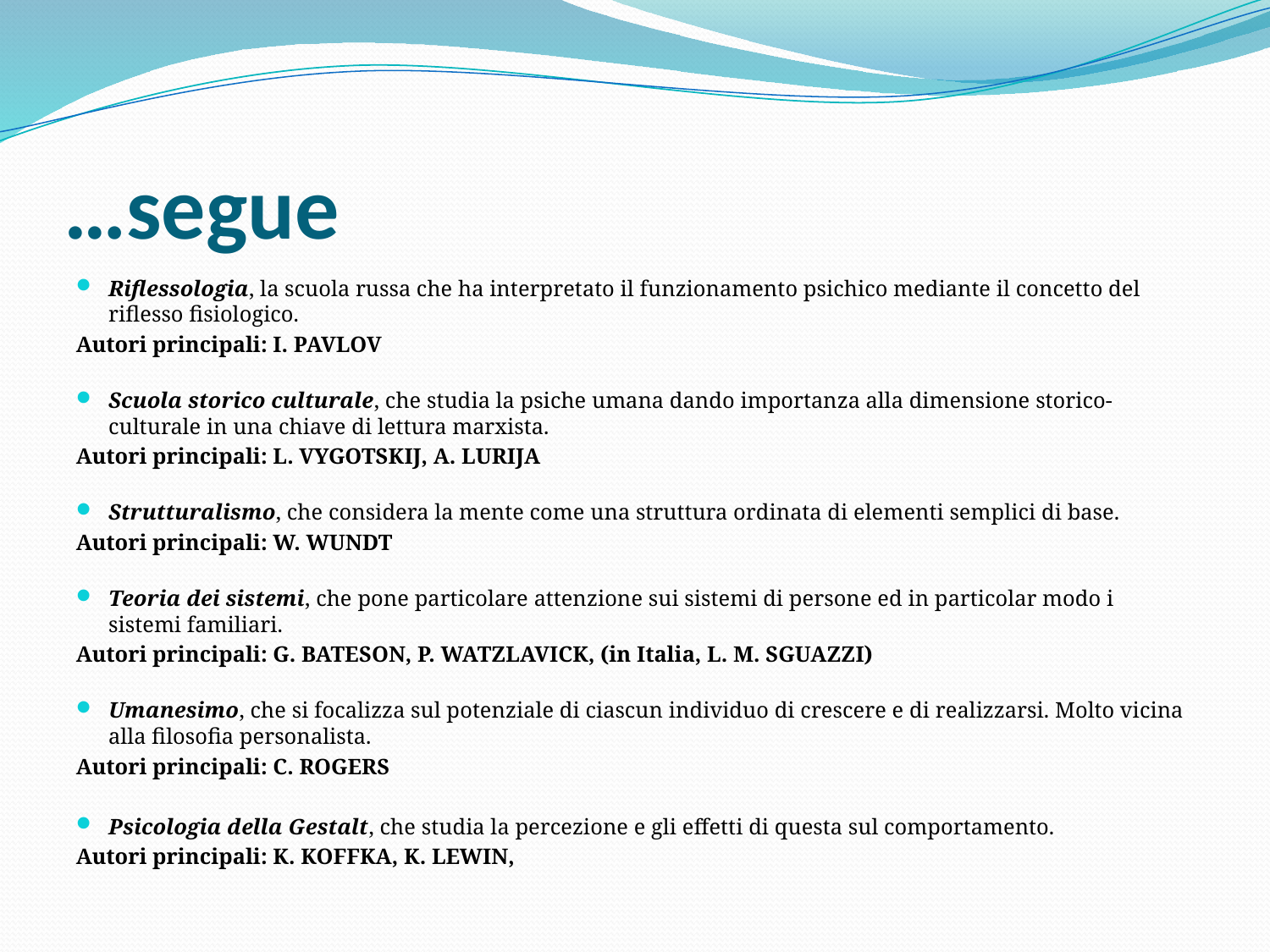

# …segue
Riflessologia, la scuola russa che ha interpretato il funzionamento psichico mediante il concetto del riflesso fisiologico.
Autori principali: I. PAVLOV
Scuola storico culturale, che studia la psiche umana dando importanza alla dimensione storico-culturale in una chiave di lettura marxista.
Autori principali: L. VYGOTSKIJ, A. LURIJA
Strutturalismo, che considera la mente come una struttura ordinata di elementi semplici di base.
Autori principali: W. WUNDT
Teoria dei sistemi, che pone particolare attenzione sui sistemi di persone ed in particolar modo i sistemi familiari.
Autori principali: G. BATESON, P. WATZLAVICK, (in Italia, L. M. SGUAZZI)
Umanesimo, che si focalizza sul potenziale di ciascun individuo di crescere e di realizzarsi. Molto vicina alla filosofia personalista.
Autori principali: C. ROGERS

Psicologia della Gestalt, che studia la percezione e gli effetti di questa sul comportamento.
Autori principali: K. KOFFKA, K. LEWIN,